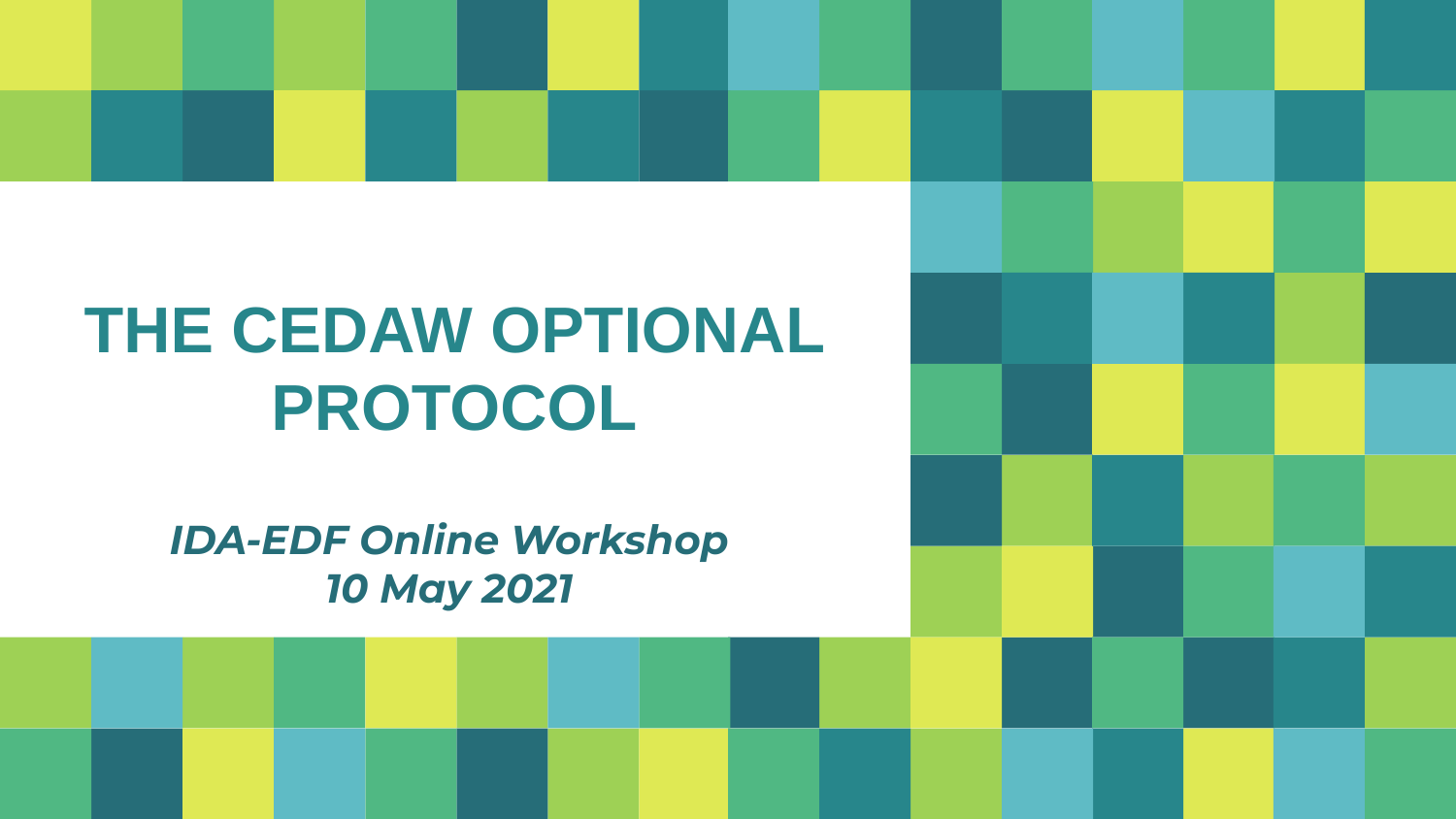

# THE CEDAW OPTIONAL PROTOCOL
IDA-EDF Online Workshop
10 May 2021